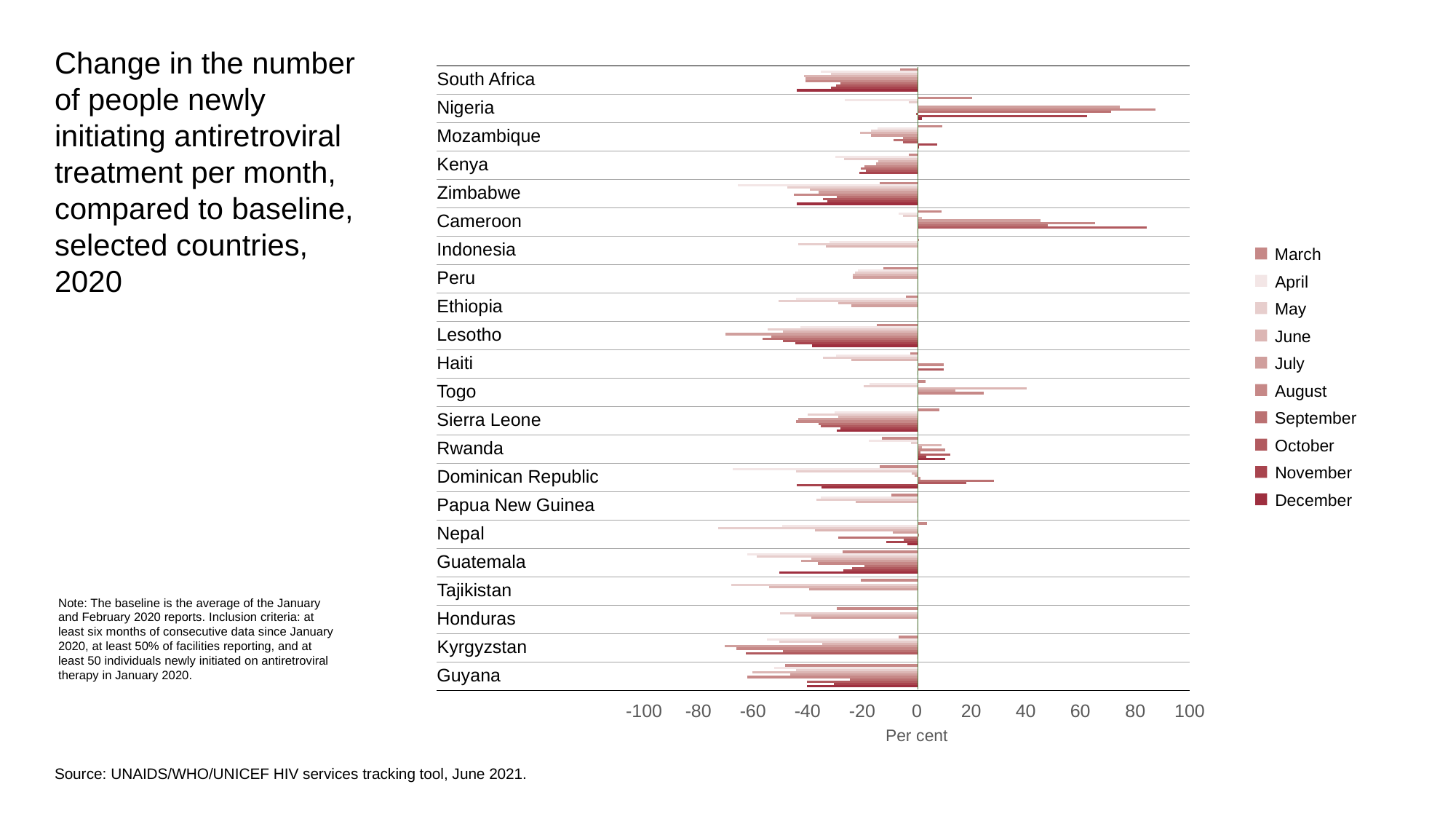

Change in the number of people newly initiating antiretroviral treatment per month,
compared to baseline, selected countries, 2020

### Chart

| Category | Mar. | Apr. | May | Jun. | Jul. | Aug. | Sep. | Oct. | Nov. | Dec. |
|---|---|---|---|---|---|---|---|---|---|---|
| South Africa | -0.06251342642320086 | -0.35381310418904405 | -0.31762740183792815 | -0.4164936149898556 | -0.4106536181724152 | -0.4109241357361658 | -0.28317619445438996 | -0.2972908461630266 | -0.31738870986991286 | -0.44139714365278276 |
| Nigeria | 0.20131889425405905 | -0.2648258403262857 | -0.030862750613348335 | None | 0.7428781272951729 | 0.8753301142312441 | 0.7117809760442548 | -0.004891159970621787 | 0.6228962542778116 | 0.01745503414435954 |
| Mozambique | 0.09251392039595793 | -0.14485460919777274 | -0.17067436584862858 | -0.2108063518251186 | -0.17055062899566922 | -0.052216951948855436 | -0.08665704268921427 | -0.05225819756650856 | 0.07308723448133636 | 0.006434316353887399 |
| Kenya | -0.03174409624842499 | -0.3014673007356826 | -0.2688696500426777 | -0.142624883144332 | -0.1514855911880665 | -0.19489493151241719 | -0.2064382392391172 | -0.1896923139454538 | -0.213104092996789 | None |
| Zimbabwe | -0.13825687589083038 | -0.6600327297682521 | -0.47801298632740324 | -0.39333790846222877 | -0.36261415826426646 | -0.4530961304967534 | -0.2962044026817294 | -0.3473050731140791 | -0.33125692868077916 | -0.44169350155730347 |
| Cameroon | 0.08858900211144771 | -0.06747452492426328 | -0.05150096392178463 | 0.016983383824474434 | 0.4526760304782888 | 0.6518865326356376 | 0.47966584044799415 | 0.8441200771137428 | None | None |
| Indonesia | 0.00560264329837667 | -0.3233730785806637 | -0.4380117799166786 | -0.33544031030024424 | None | None | None | None | None | None |
| Peru | -0.12469357738192516 | -0.21751920248406603 | -0.2292858310181402 | -0.23680339924824317 | -0.23680339924824317 | None | None | None | None | None |
| Ethiopia | -0.04097005327944148 | -0.4455263641374242 | -0.5087268050707331 | -0.2889950395002756 | -0.24269704207238654 | None | None | None | None | None |
| Lesotho | -0.14786967418546365 | -0.42815371762740184 | -0.5480367585630743 | -0.49206349206349204 | -0.7034252297410192 | -0.5346700083542189 | -0.5672514619883041 | -0.4924812030075188 | -0.4477861319966583 | -0.38512949039264827 |
| Haiti | -0.024376088218224026 | -0.2988972721996518 | -0.3464886825304701 | -0.2431804991294254 | None | 0.0963435867672664 | None | 0.0963435867672664 | None | None |
| Togo | 0.029732781332329695 | -0.17425668046669177 | -0.19683853970643583 | 0.4015807301467821 | 0.14038389160707565 | 0.24576590139254798 | 0.0041400075272864136 | None | None | None |
| Sierra Leone | 0.08049242424242424 | -0.3039772727272727 | -0.4015151515151515 | -0.28882575757575757 | -0.4375 | -0.44507575757575757 | -0.36079545454545453 | -0.35511363636363635 | -0.2831439393939394 | -0.29545454545454547 |
| Rwanda | -0.12931034482758622 | -0.17780172413793102 | -0.023706896551724137 | 0.09051724137931035 | 0.018318965517241378 | 0.10237068965517242 | 0.011853448275862068 | 0.1206896551724138 | 0.0334051724137931 | 0.10344827586206896 |
| Dominican Republic | -0.13679245283018868 | -0.6768867924528302 | -0.44575471698113206 | -0.02122641509433962 | -0.009433962264150943 | 0.01179245283018868 | 0.2830188679245283 | 0.1792452830188679 | -0.44339622641509435 | -0.35141509433962265 |
| Papua New Guinea | -0.09411764705882353 | -0.35294117647058826 | -0.37058823529411766 | -0.22647058823529412 | None | None | None | None | None | None |
| Nepal | 0.03597122302158273 | -0.49640287769784175 | -0.7314148681055156 | -0.3764988009592326 | -0.08872901678657075 | 0.007194244604316547 | -0.290167865707434 | -0.050359712230215826 | -0.11270983213429256 | -0.03597122302158273 |
| Guatemala | -0.275 | -0.625 | -0.59 | -0.39 | -0.425 | -0.365 | -0.195 | -0.24 | -0.27 | -0.505 |
| Tajikistan | -0.20816326530612245 | 0.004081632653061225 | -0.6816326530612244 | -0.5428571428571428 | -0.39591836734693875 | None | None | None | None | None |
| Honduras | -0.29533678756476683 | None | -0.5025906735751295 | -0.45077720207253885 | -0.38860103626943004 | None | None | None | None | None |
| Kyrgyzstan | -0.06741573033707865 | -0.550561797752809 | -0.5056179775280899 | -0.34831460674157305 | -0.7078651685393258 | -0.6629213483146067 | -0.4943820224719101 | -0.6292134831460674 | None | None |
| Guyana | -0.48514851485148514 | -0.5247524752475248 | -0.44554455445544555 | -0.6039603960396039 | -0.46534653465346537 | -0.6237623762376238 | -0.24752475247524752 | -0.40594059405940597 | -0.3069306930693069 | -0.40594059405940597 |
South Africa
Nigeria
Mozambique
Kenya
Zimbabwe
Cameroon
Indonesia
March

April

May

June

July

August

September

October

November

December

Peru
Ethiopia
Lesotho
Haiti
Togo
Sierra Leone
Rwanda
Dominican Republic
Papua New Guinea
Nepal
Guatemala
Tajikistan
Note: The baseline is the average of the January and February 2020 reports. Inclusion criteria: at least six months of consecutive data since January 2020, at least 50% of facilities reporting, and at least 50 individuals newly initiated on antiretroviral therapy in January 2020.
Honduras
Kyrgyzstan
Guyana
40
60
80
100
-100
-80
-60
-40
-20
0
20
Per cent
Source: UNAIDS/WHO/UNICEF HIV services tracking tool, June 2021.